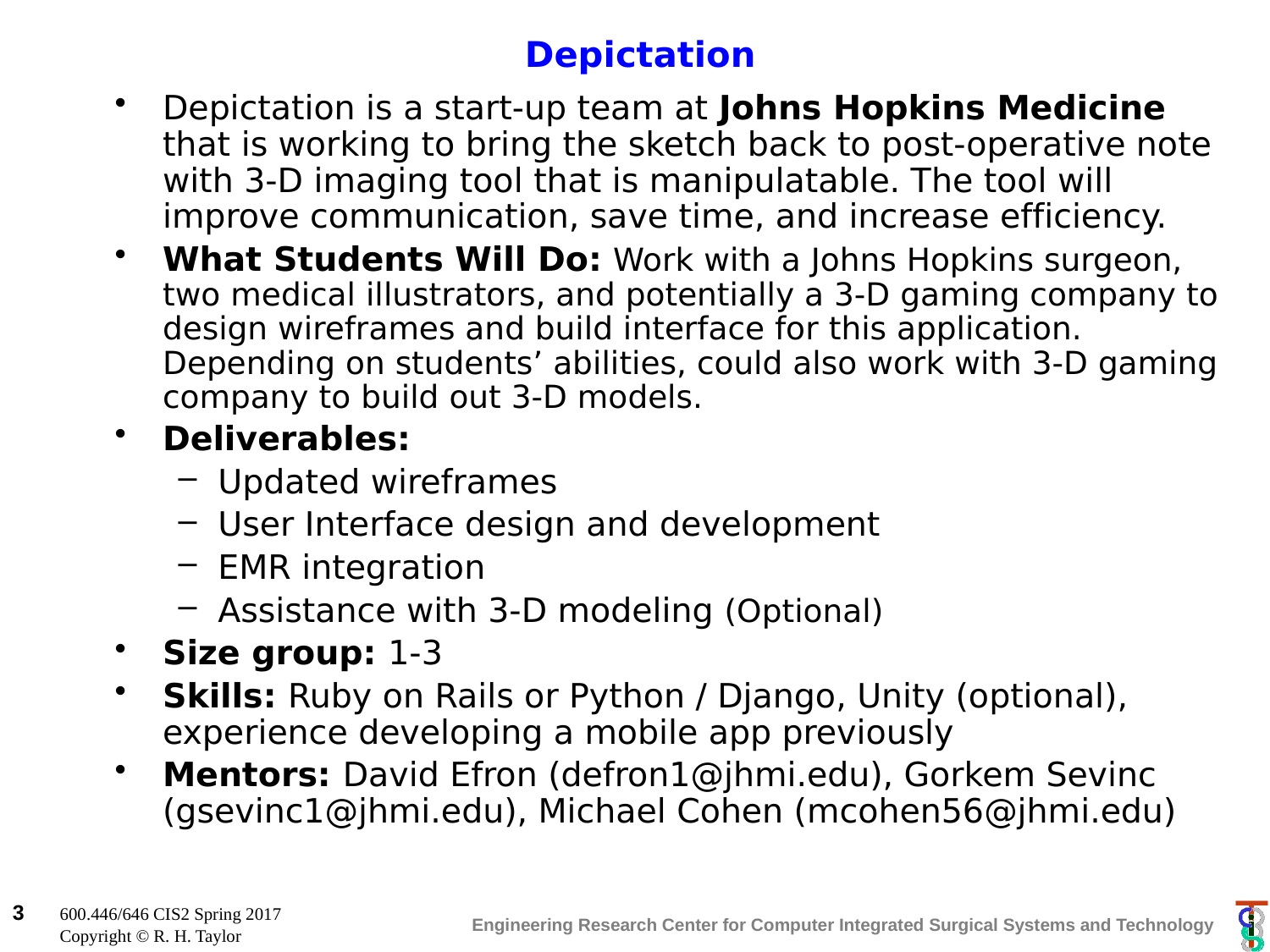

# Depictation
Depictation is a start-up team at Johns Hopkins Medicine that is working to bring the sketch back to post-operative note with 3-D imaging tool that is manipulatable. The tool will improve communication, save time, and increase efficiency.
What Students Will Do: Work with a Johns Hopkins surgeon, two medical illustrators, and potentially a 3-D gaming company to design wireframes and build interface for this application. Depending on students’ abilities, could also work with 3-D gaming company to build out 3-D models.
Deliverables:
Updated wireframes
User Interface design and development
EMR integration
Assistance with 3-D modeling (Optional)
Size group: 1-3
Skills: Ruby on Rails or Python / Django, Unity (optional), experience developing a mobile app previously
Mentors: David Efron (defron1@jhmi.edu), Gorkem Sevinc (gsevinc1@jhmi.edu), Michael Cohen (mcohen56@jhmi.edu)